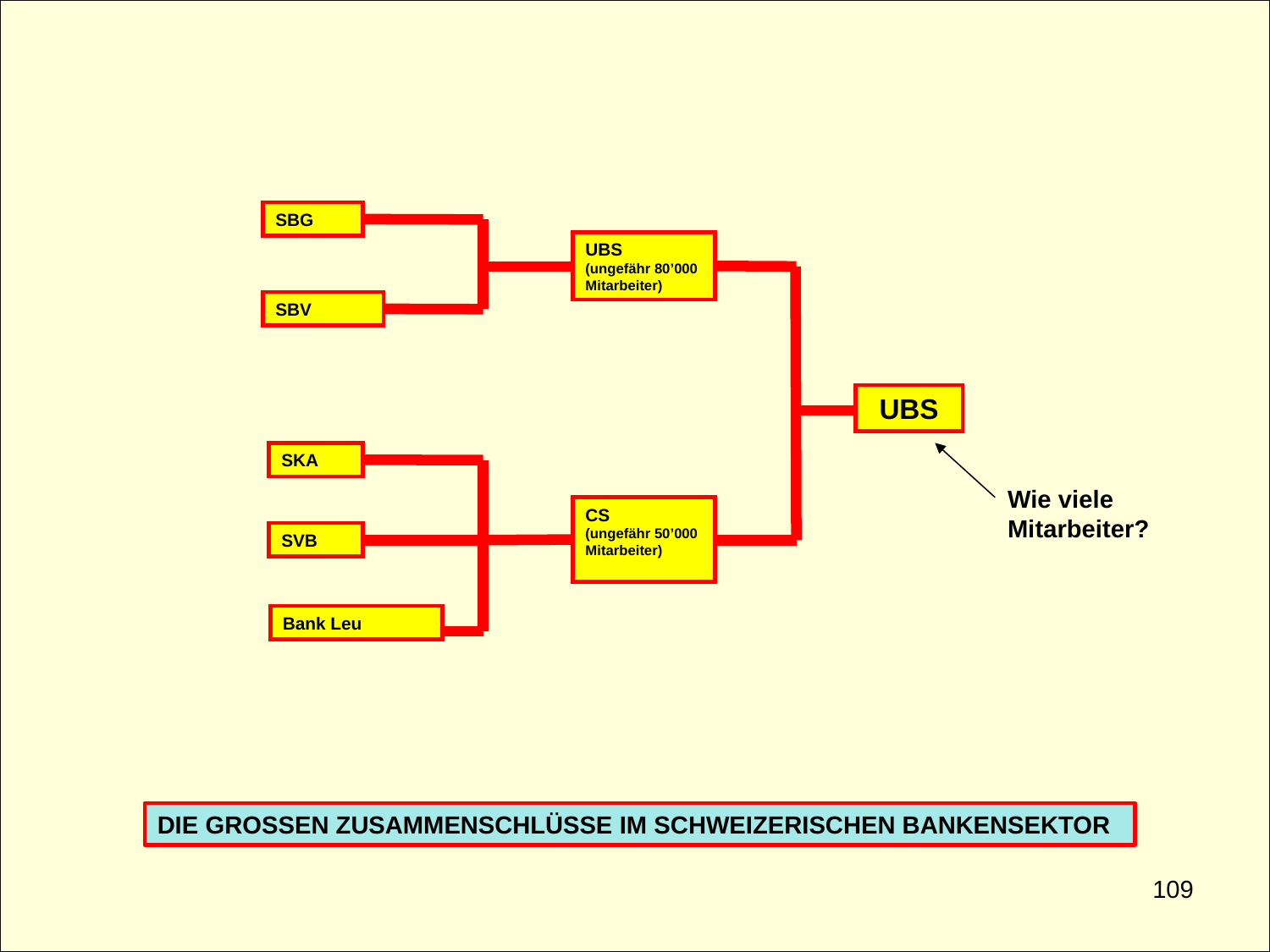

SBG
UBS
(ungefähr 80’000 Mitarbeiter)
SBV
UBS
SKA
Wie viele Mitarbeiter?
CS
(ungefähr 50’000 Mitarbeiter)

SVB
Bank Leu
DIE GROSSEN ZUSAMMENSCHLÜSSE IM SCHWEIZERISCHEN BANKENSEKTOR
109